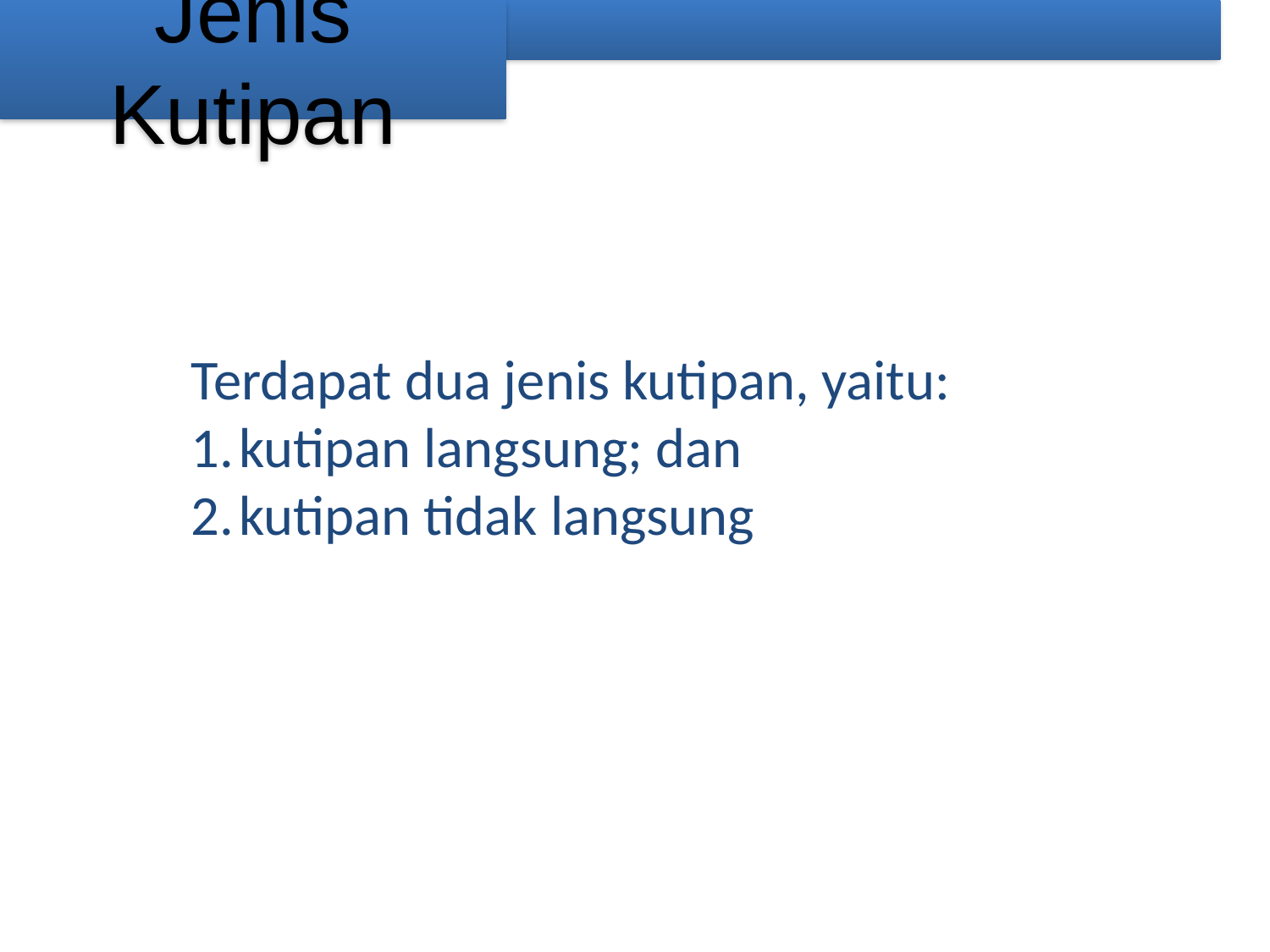

Jenis Kutipan

Terdapat dua jenis kutipan, yaitu:
kutipan langsung; dan
kutipan tidak langsung